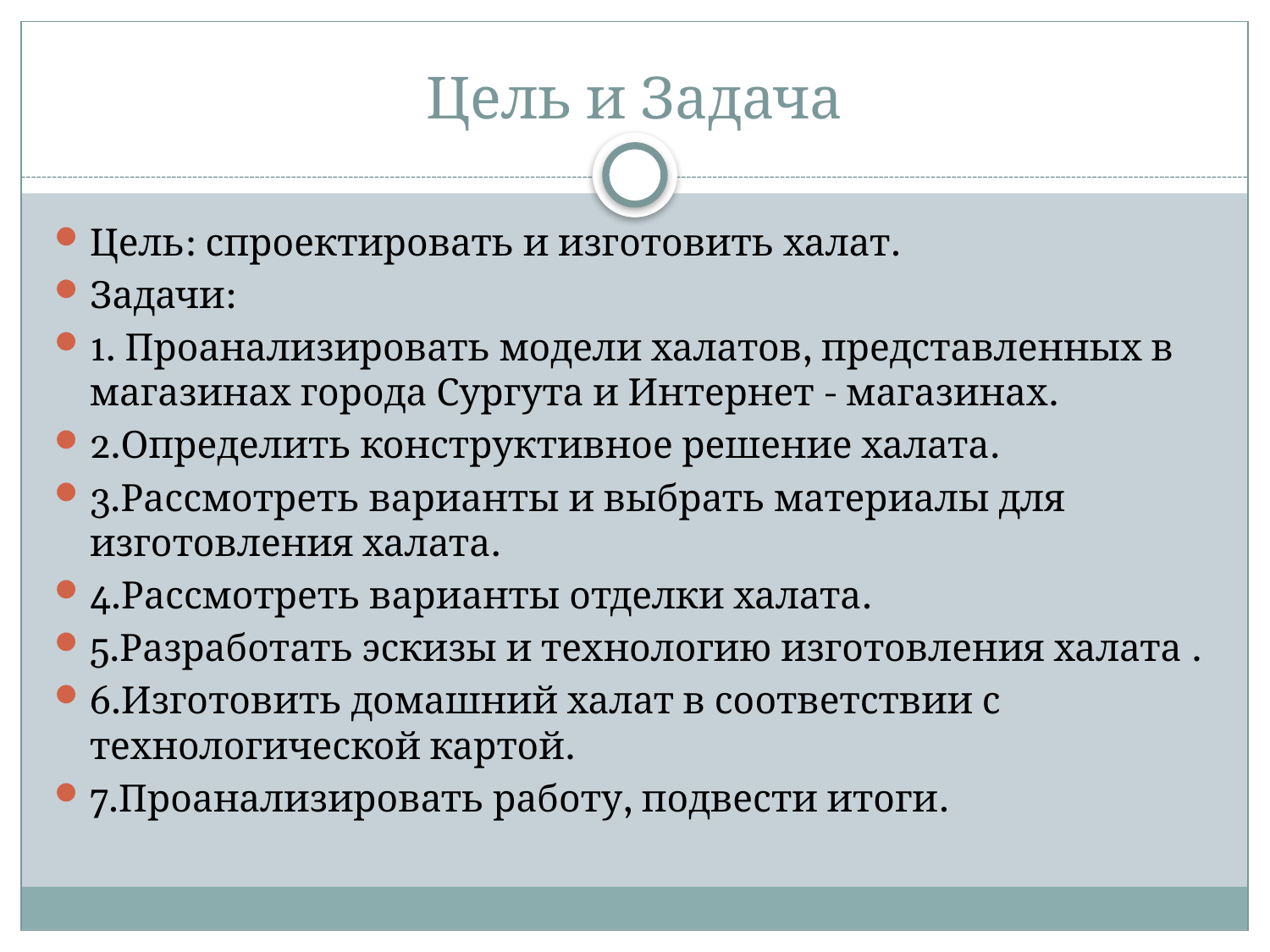

# Цель и Задача
Цель: спроектировать и изготовить халат.
Задачи:
1. Проанализировать модели халатов, представленных в магазинах города Сургута и Интернет - магазинах.
2.Определить конструктивное решение халата.
3.Рассмотреть варианты и выбрать материалы для изготовления халата.
4.Рассмотреть варианты отделки халата.
5.Разработать эскизы и технологию изготовления халата .
6.Изготовить домашний халат в соответствии с технологической картой.
7.Проанализировать работу, подвести итоги.